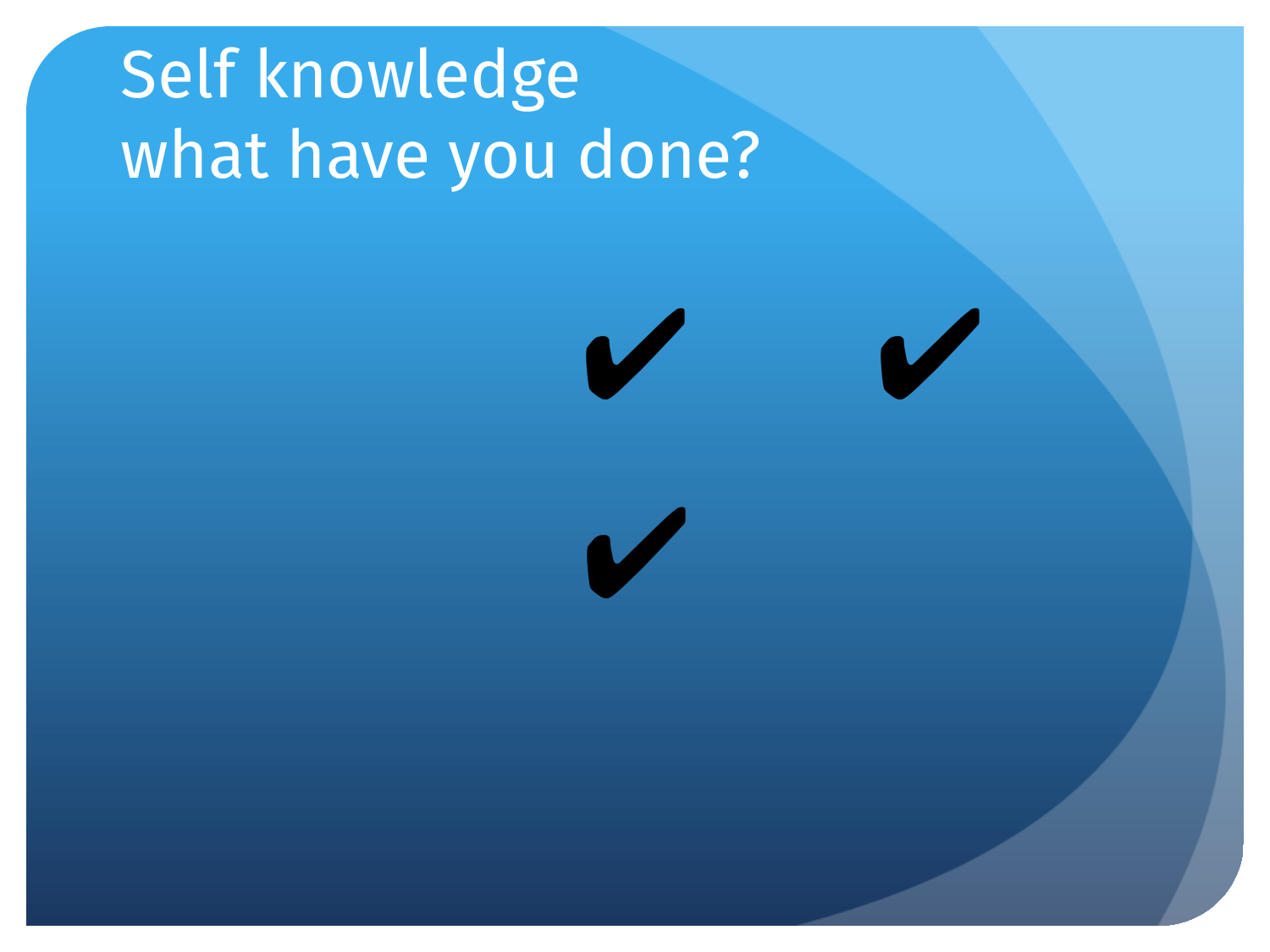

# Self knowledge what have you done?

✔
✔
✔